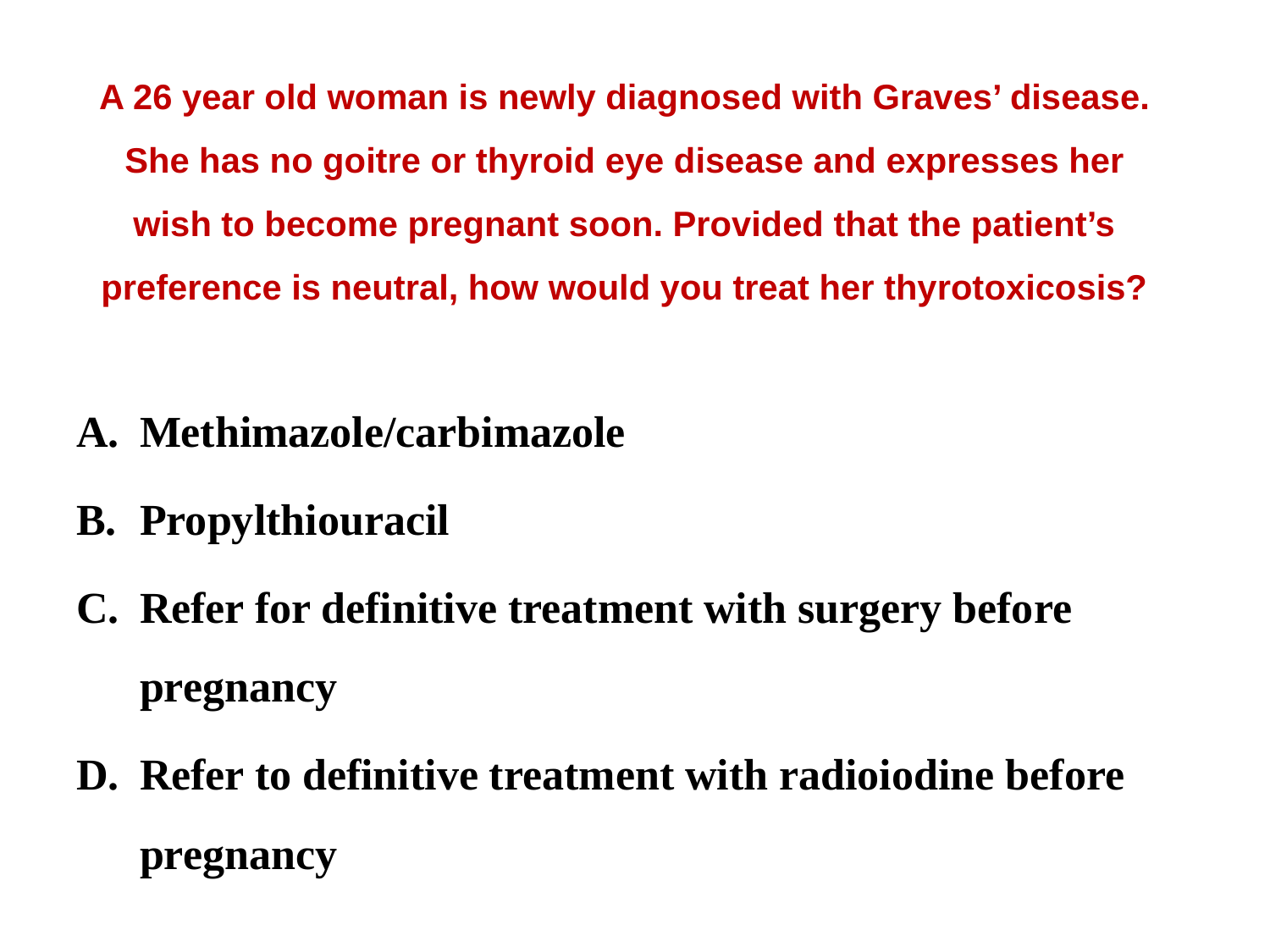

# A 26 year old woman is newly diagnosed with Graves’ disease. She has no goitre or thyroid eye disease and expresses her wish to become pregnant soon. Provided that the patient’s preference is neutral, how would you treat her thyrotoxicosis?
Methimazole/carbimazole
Propylthiouracil
Refer for definitive treatment with surgery before pregnancy
Refer to definitive treatment with radioiodine before pregnancy